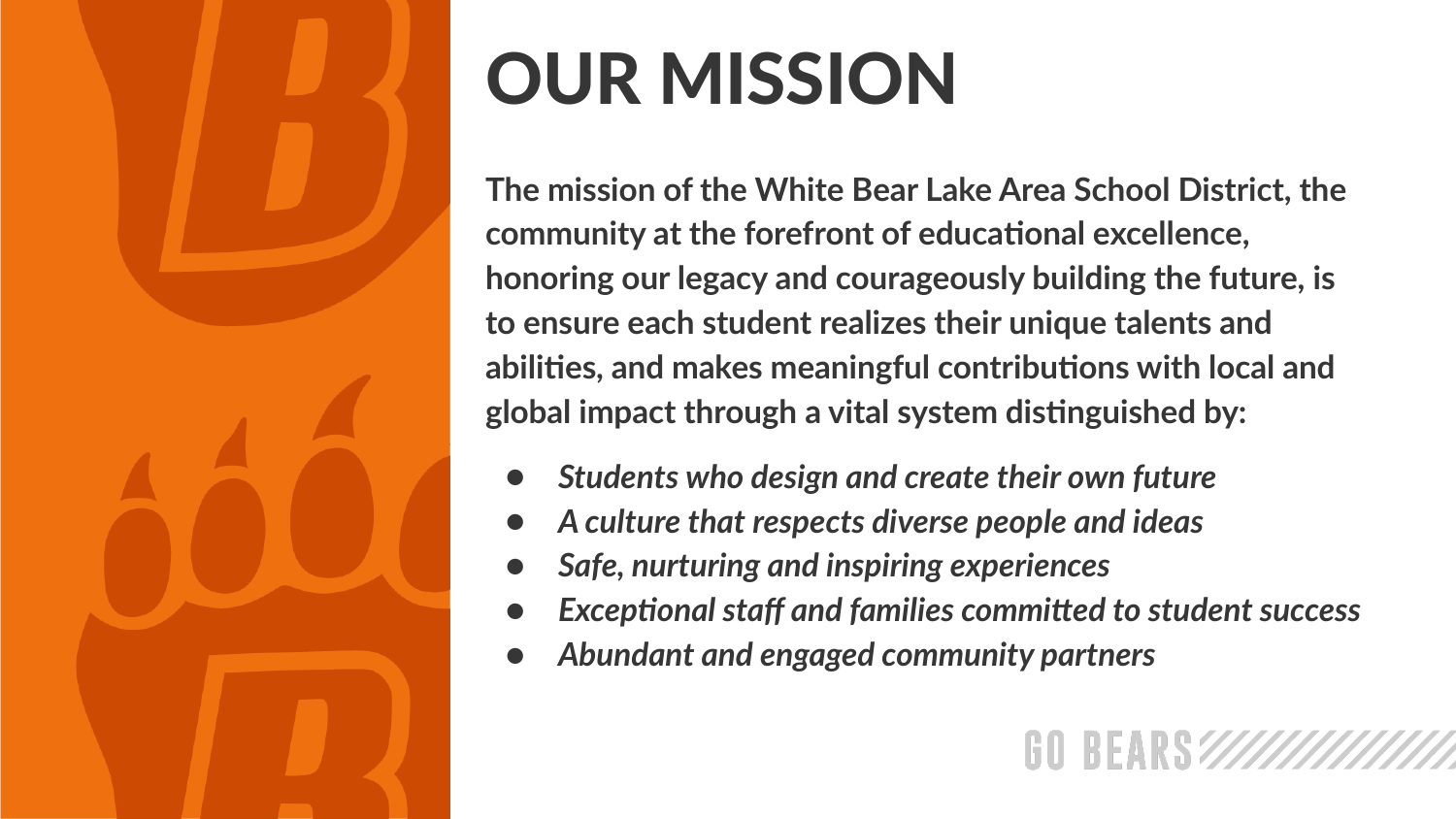

OUR MISSION
The mission of the White Bear Lake Area School District, the community at the forefront of educational excellence, honoring our legacy and courageously building the future, is to ensure each student realizes their unique talents and abilities, and makes meaningful contributions with local and global impact through a vital system distinguished by:
Students who design and create their own future
A culture that respects diverse people and ideas
Safe, nurturing and inspiring experiences
Exceptional staff and families committed to student success
Abundant and engaged community partners